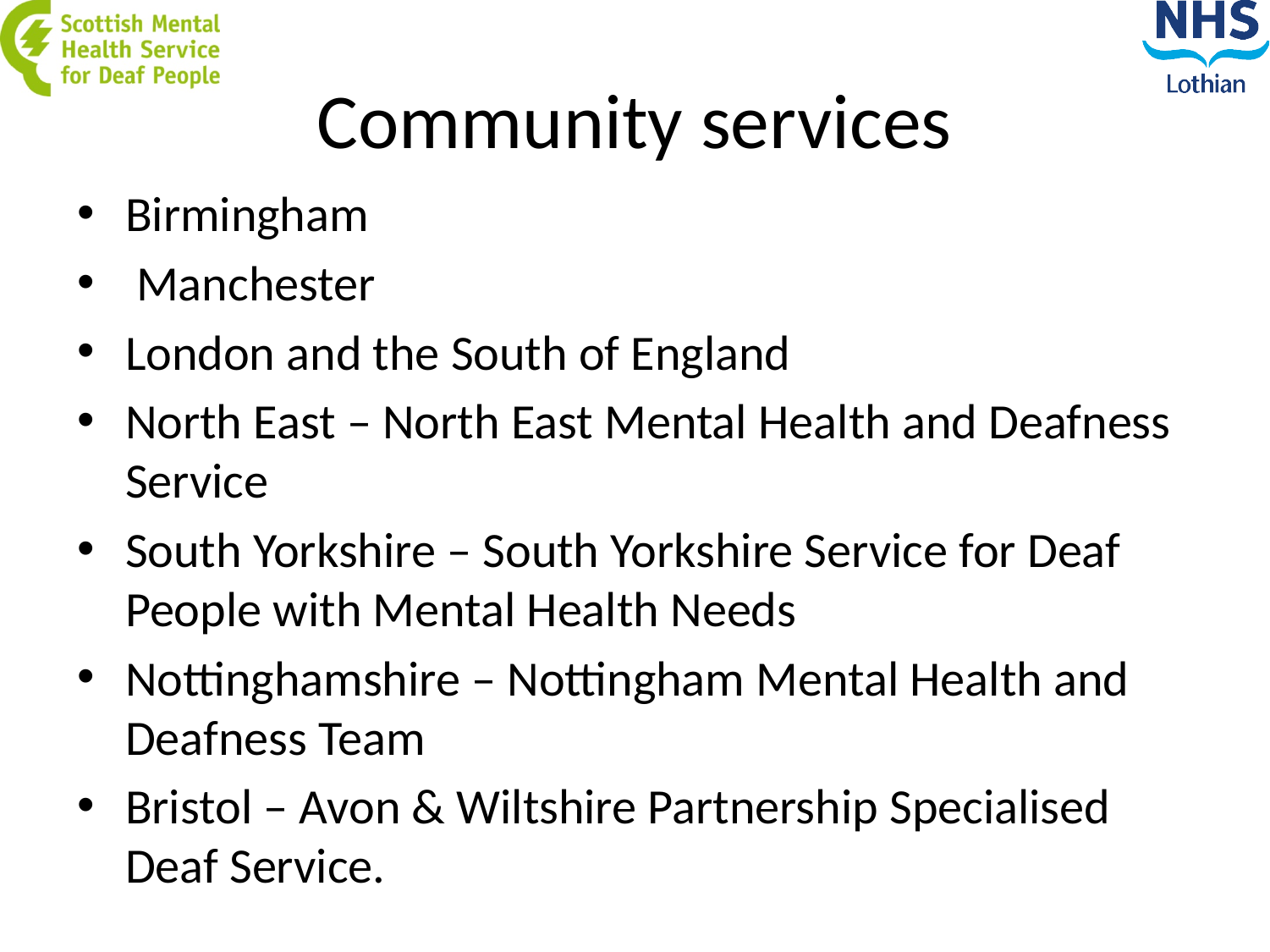

# Community services
Birmingham
 Manchester
London and the South of England
North East – North East Mental Health and Deafness Service
South Yorkshire – South Yorkshire Service for Deaf People with Mental Health Needs
Nottinghamshire – Nottingham Mental Health and Deafness Team
Bristol – Avon & Wiltshire Partnership Specialised Deaf Service.